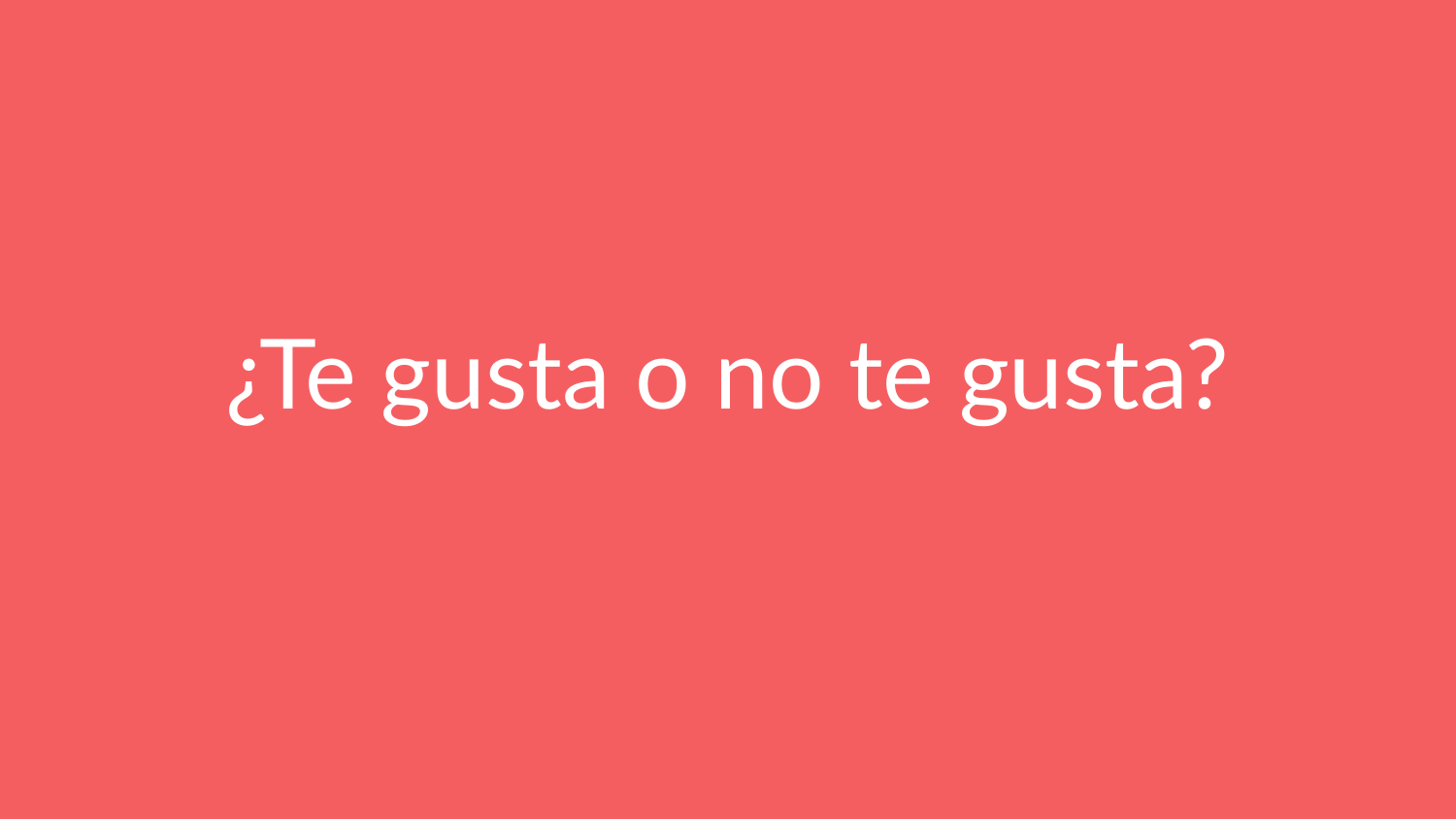

# ¿Te gusta o no te gusta?